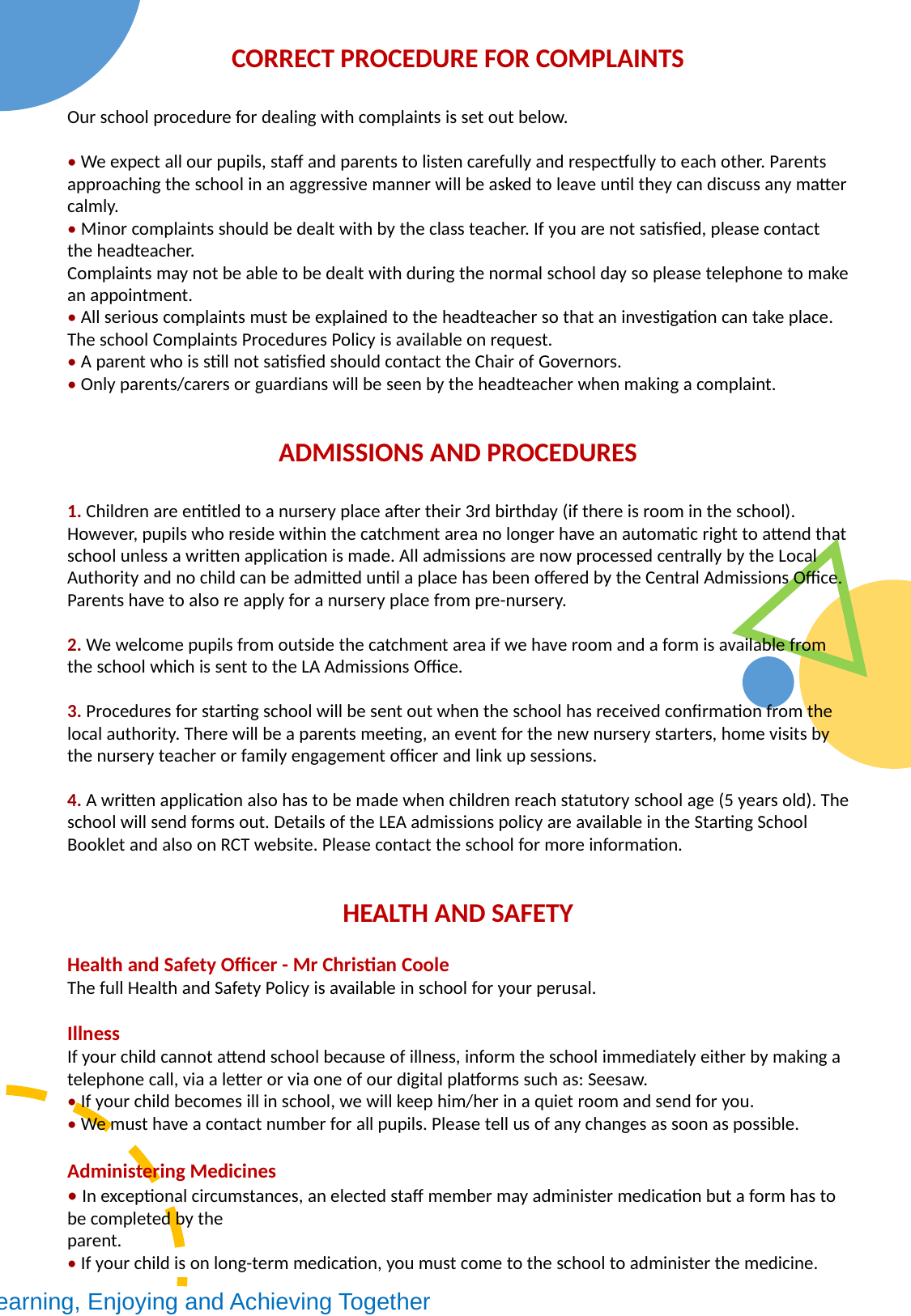

CORRECT PROCEDURE FOR COMPLAINTS

Our school procedure for dealing with complaints is set out below.

• We expect all our pupils, staff and parents to listen carefully and respectfully to each other. Parents approaching the school in an aggressive manner will be asked to leave until they can discuss any matter calmly.
• Minor complaints should be dealt with by the class teacher. If you are not satisfied, please contact the headteacher.
Complaints may not be able to be dealt with during the normal school day so please telephone to make an appointment.
• All serious complaints must be explained to the headteacher so that an investigation can take place. The school Complaints Procedures Policy is available on request.
• A parent who is still not satisfied should contact the Chair of Governors.
• Only parents/carers or guardians will be seen by the headteacher when making a complaint.

ADMISSIONS AND PROCEDURES

1. Children are entitled to a nursery place after their 3rd birthday (if there is room in the school). However, pupils who reside within the catchment area no longer have an automatic right to attend that school unless a written application is made. All admissions are now processed centrally by the Local Authority and no child can be admitted until a place has been offered by the Central Admissions Office. Parents have to also re apply for a nursery place from pre-nursery.

2. We welcome pupils from outside the catchment area if we have room and a form is available from the school which is sent to the LA Admissions Office.

3. Procedures for starting school will be sent out when the school has received confirmation from the local authority. There will be a parents meeting, an event for the new nursery starters, home visits by the nursery teacher or family engagement officer and link up sessions.

4. A written application also has to be made when children reach statutory school age (5 years old). The school will send forms out. Details of the LEA admissions policy are available in the Starting School Booklet and also on RCT website. Please contact the school for more information.

HEALTH AND SAFETY

Health and Safety Officer - Mr Christian Coole
The full Health and Safety Policy is available in school for your perusal.

Illness
If your child cannot attend school because of illness, inform the school immediately either by making a telephone call, via a letter or via one of our digital platforms such as: Seesaw.
• If your child becomes ill in school, we will keep him/her in a quiet room and send for you.
• We must have a contact number for all pupils. Please tell us of any changes as soon as possible.

Administering Medicines
• In exceptional circumstances, an elected staff member may administer medication but a form has to be completed by the
parent.
• If your child is on long-term medication, you must come to the school to administer the medicine.

Learning, Enjoying and Achieving Together